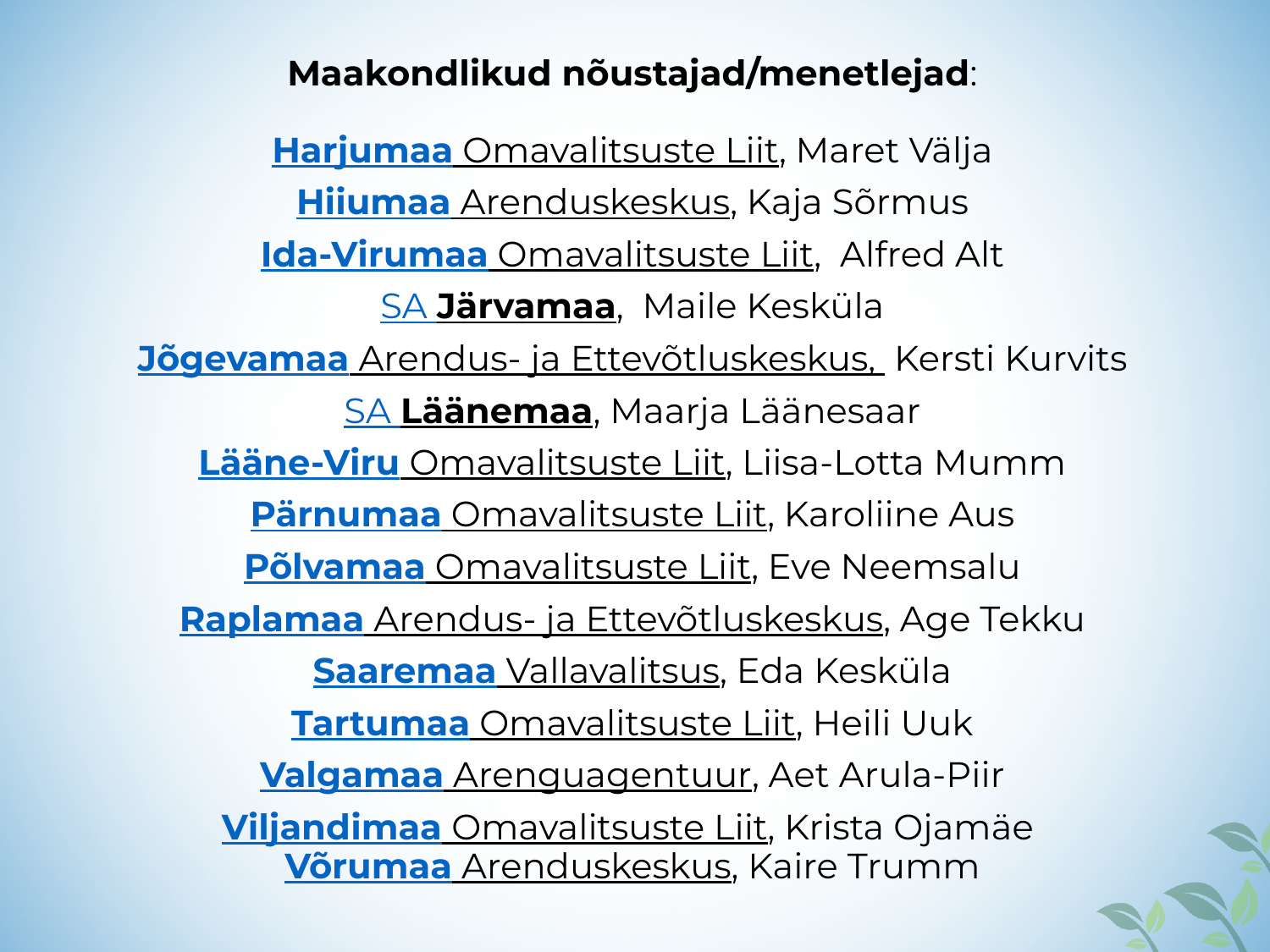

Maakondlikud nõustajad/menetlejad:
Harjumaa Omavalitsuste Liit, Maret Välja
Hiiumaa Arenduskeskus, Kaja Sõrmus
Ida-Virumaa Omavalitsuste Liit,  Alfred Alt
SA Järvamaa,  Maile Kesküla
Jõgevamaa Arendus- ja Ettevõtluskeskus,  Kersti Kurvits
SA Läänemaa, Maarja Läänesaar
Lääne-Viru Omavalitsuste Liit, Liisa-Lotta Mumm
Pärnumaa Omavalitsuste Liit, Karoliine Aus
Põlvamaa Omavalitsuste Liit, Eve Neemsalu
Raplamaa Arendus- ja Ettevõtluskeskus, Age Tekku
Saaremaa Vallavalitsus, Eda Kesküla
Tartumaa Omavalitsuste Liit, Heili Uuk
Valgamaa Arenguagentuur, Aet Arula-Piir
Viljandimaa Omavalitsuste Liit, Krista Ojamäe
Võrumaa Arenduskeskus, Kaire Trumm